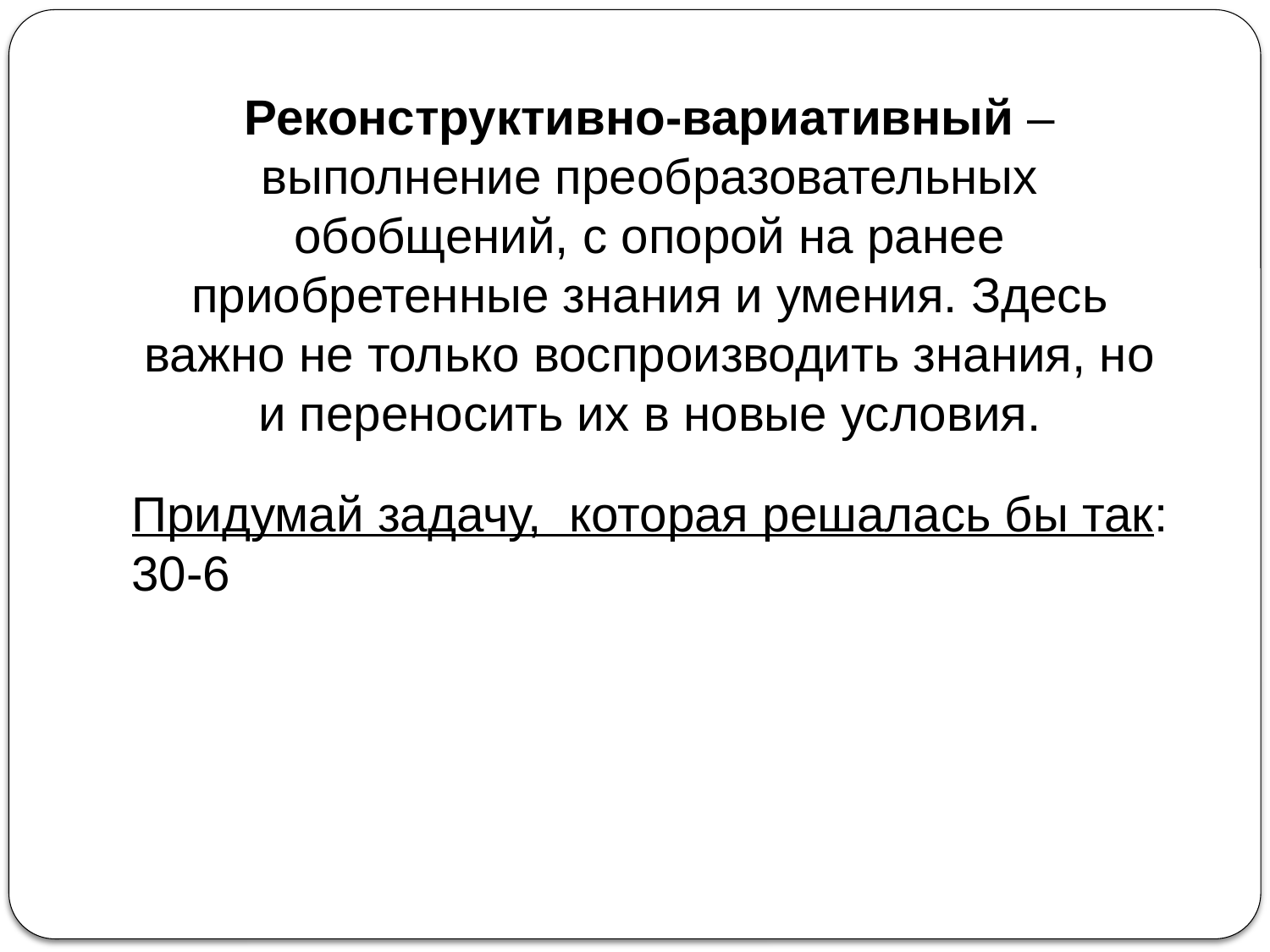

Реконструктивно-вариативный – выполнение преобразовательных обобщений, с опорой на ранее приобретенные знания и умения. Здесь важно не только воспроизводить знания, но и переносить их в новые условия.
Придумай задачу,  которая решалась бы так:
30-6